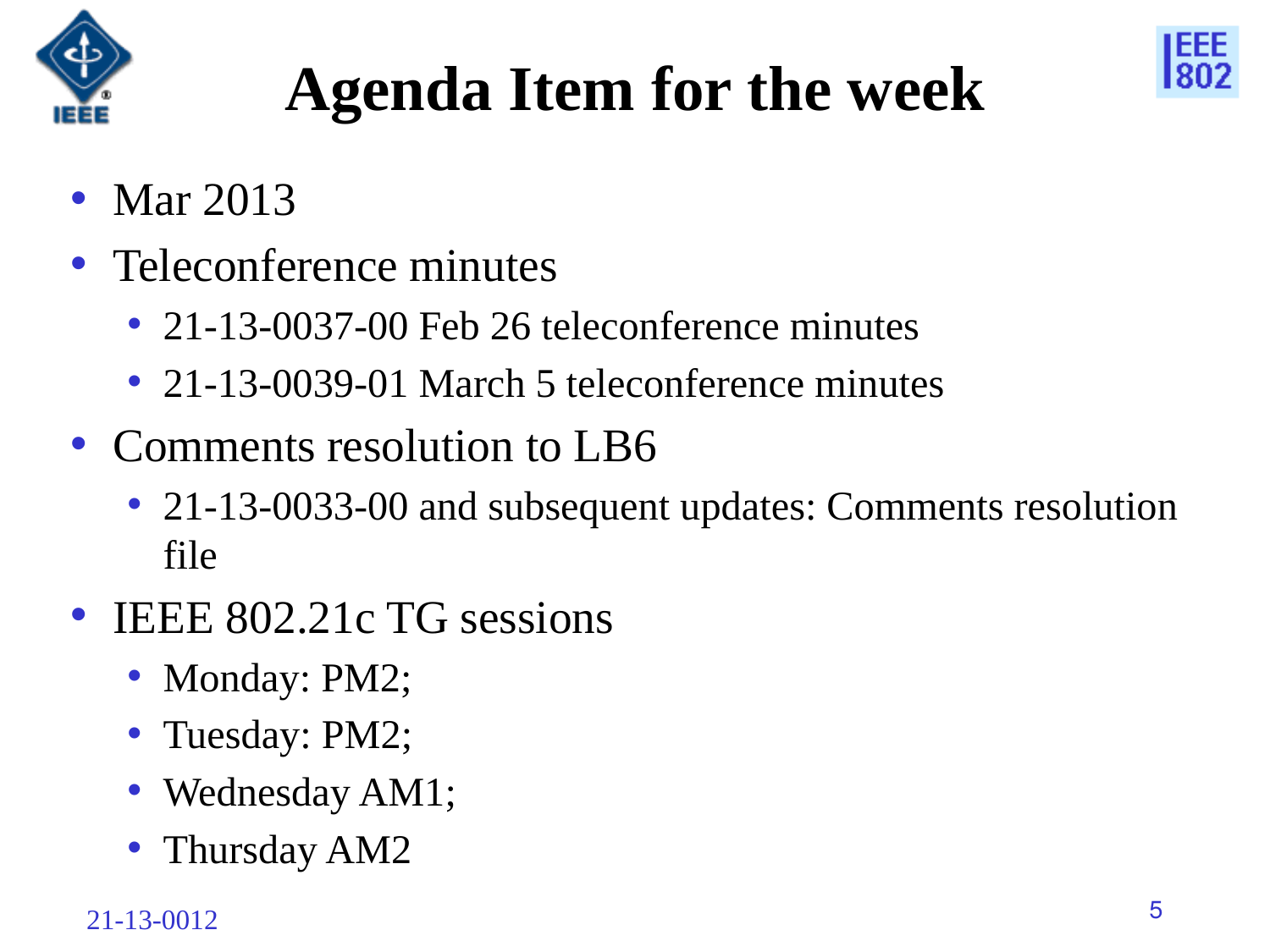

# Agenda Item for the week
Mar 2013
Teleconference minutes
21-13-0037-00 Feb 26 teleconference minutes
21-13-0039-01 March 5 teleconference minutes
Comments resolution to LB6
21-13-0033-00 and subsequent updates: Comments resolution file
IEEE 802.21c TG sessions
Monday: PM2;
Tuesday: PM2;
Wednesday AM1;
Thursday AM2